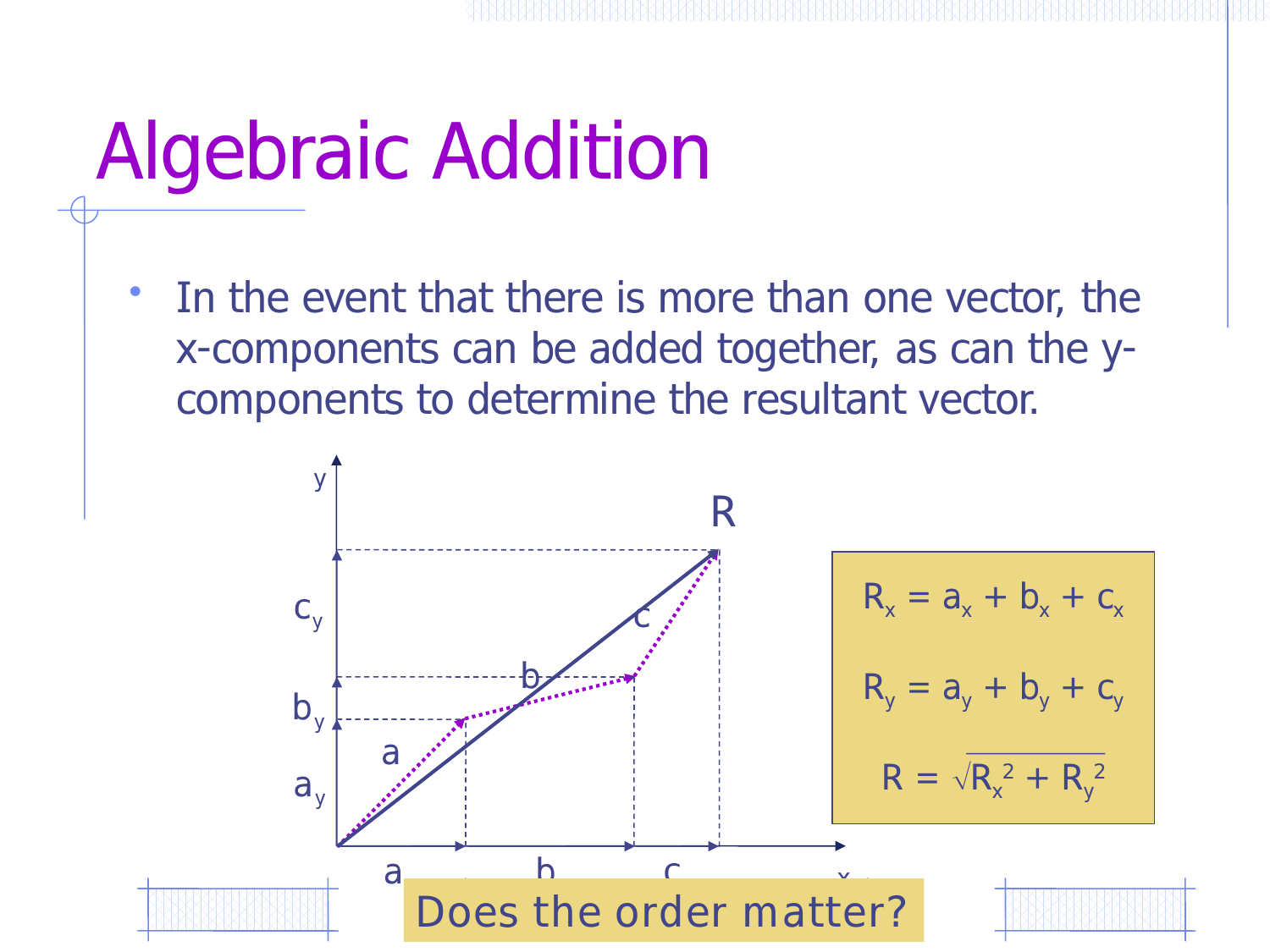

# Algebraic Addition
In the event that there is more than one vector, the x-components can be added together, as can the y-components to determine the resultant vector.

y
R

Rx = ax + bx + cx

Ry = ay + by + cy

R = √Rx2 + Ry2
cy
cx
c
b
a

by
bx

ay
ax

x

Does the order matter?